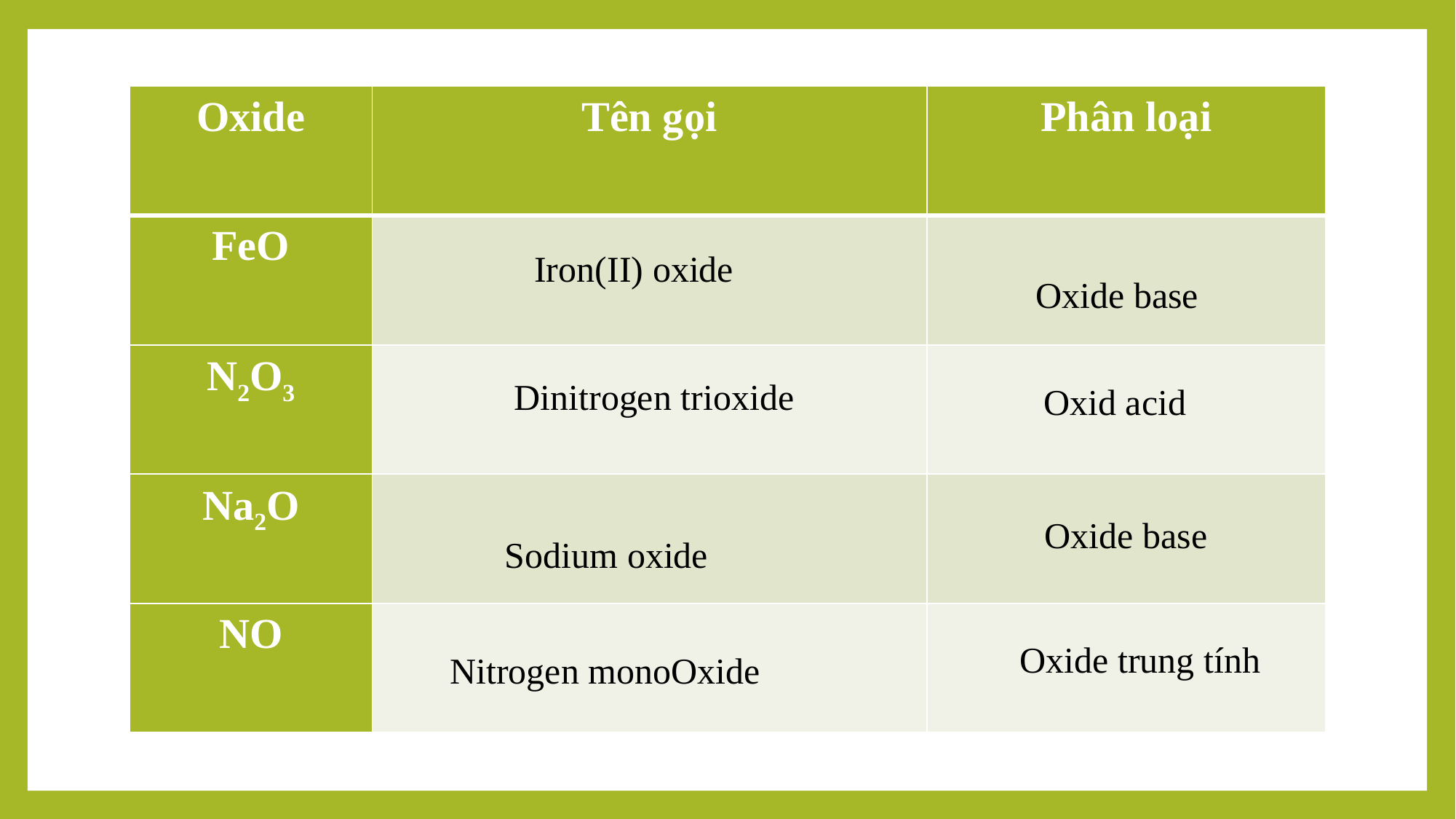

| Oxide | Tên gọi | Phân loại |
| --- | --- | --- |
| FeO |  |  |
| N2O3 |  |  |
| Na2O |  |  |
| NO |  |  |
Iron(II) oxide
Oxide base
Dinitrogen trioxide
Oxid acid
Oxide base
Sodium oxide
Oxide trung tính
Nitrogen monoOxide